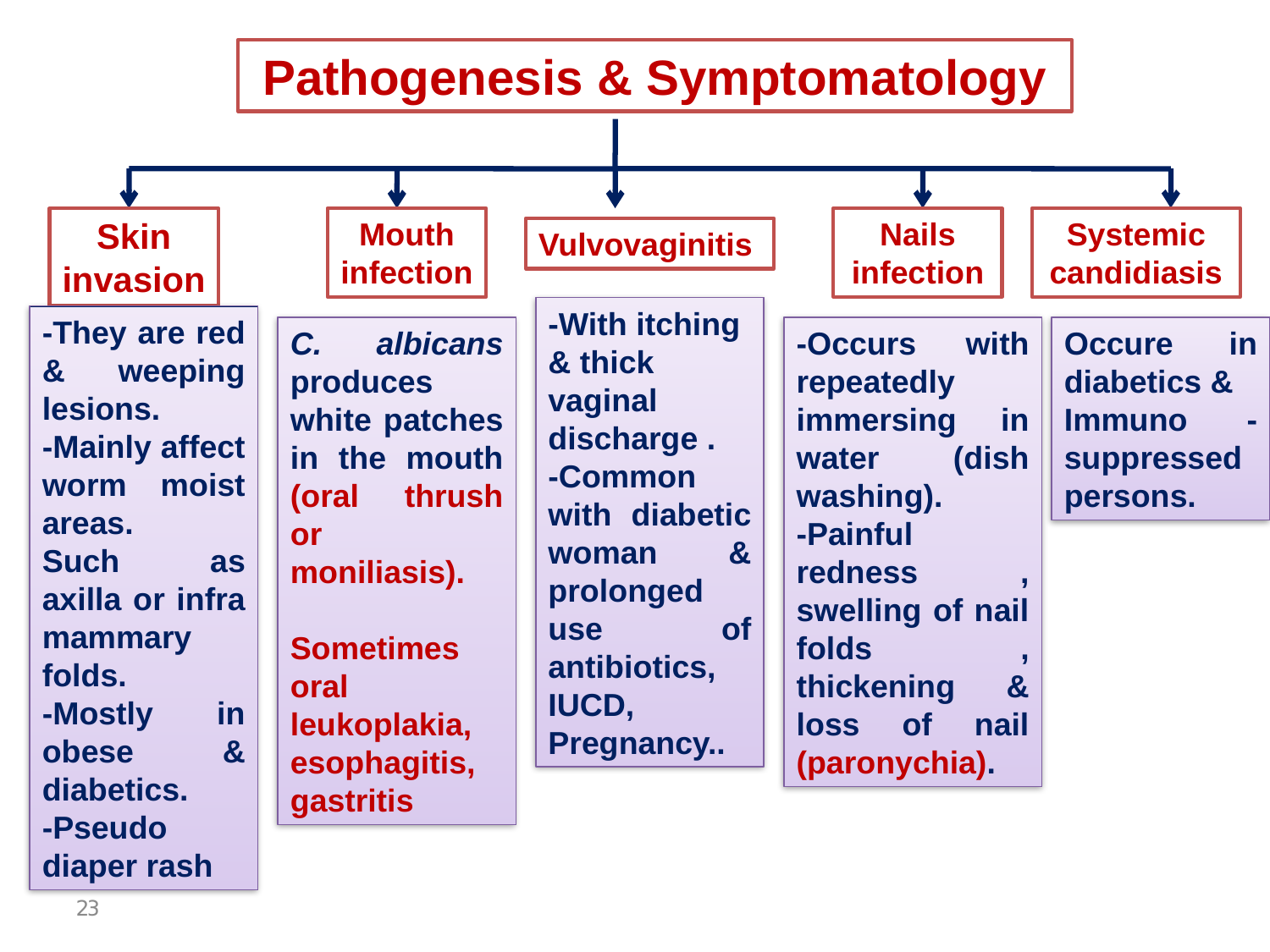

Pathogenesis & Symptomatology
Skin invasion
Mouth infection
Nails infection
Systemic candidiasis
Vulvovaginitis
-With itching & thick vaginal discharge .
-Common with diabetic woman & prolonged use of antibiotics, IUCD, Pregnancy..
-They are red & weeping lesions.
-Mainly affect worm moist areas.
Such as axilla or infra mammary folds.
-Mostly in obese & diabetics.
-Pseudo diaper rash
C. albicans produces white patches in the mouth (oral thrush or moniliasis).

Sometimes oral leukoplakia,  esophagitis, gastritis
-Occurs with repeatedly immersing in water (dish washing).
-Painful redness , swelling of nail folds , thickening  & loss of nail (paronychia).
Occure in diabetics &
Immuno -suppressed persons.
23